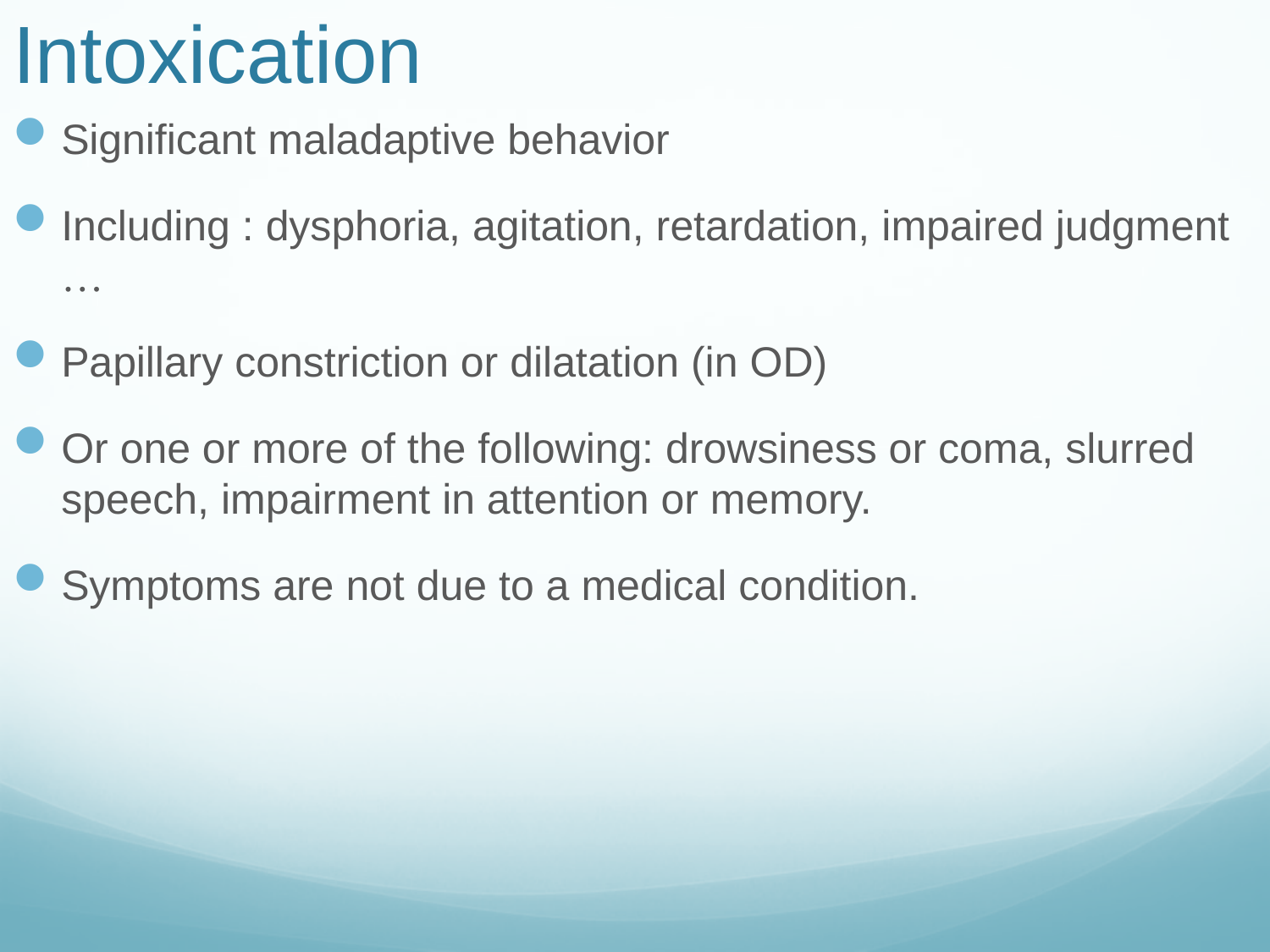

# Intoxication
Significant maladaptive behavior
Including : dysphoria, agitation, retardation, impaired judgment …
Papillary constriction or dilatation (in OD)
Or one or more of the following: drowsiness or coma, slurred speech, impairment in attention or memory.
Symptoms are not due to a medical condition.